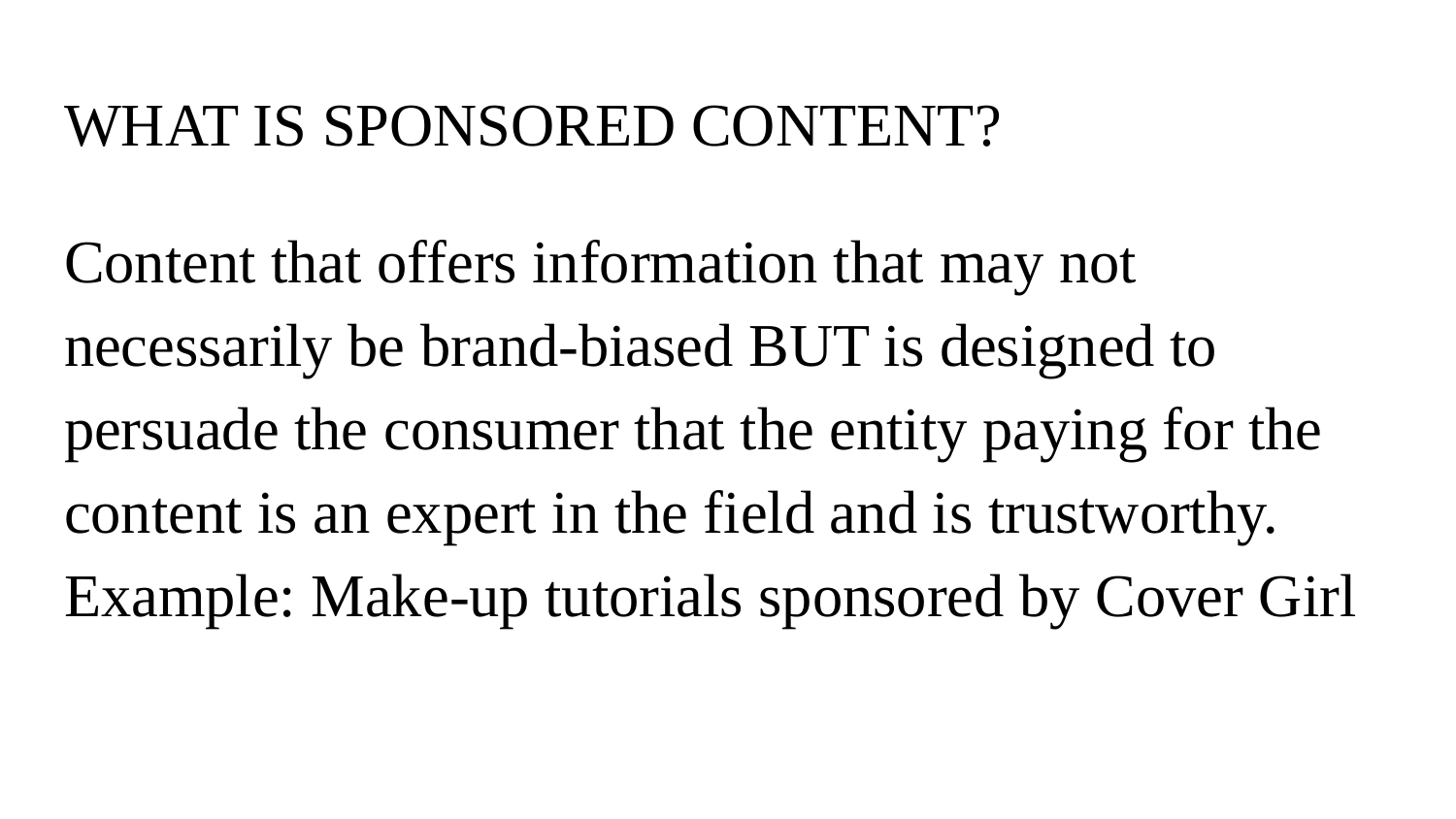

# WHAT IS SPONSORED CONTENT?
Content that offers information that may not necessarily be brand-biased BUT is designed to persuade the consumer that the entity paying for the content is an expert in the field and is trustworthy. Example: Make-up tutorials sponsored by Cover Girl